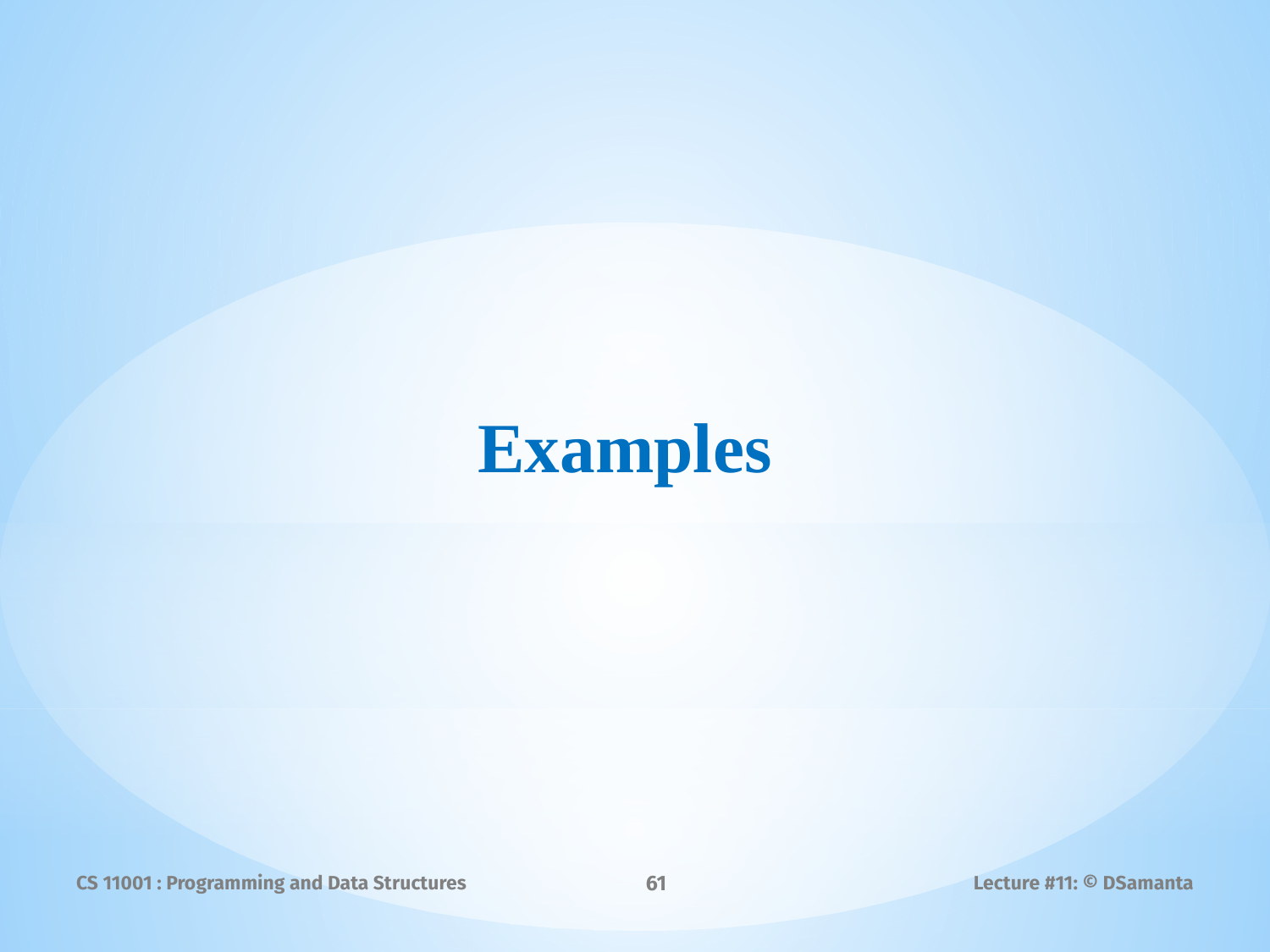

# Examples
CS 11001 : Programming and Data Structures
61
Lecture #11: © DSamanta